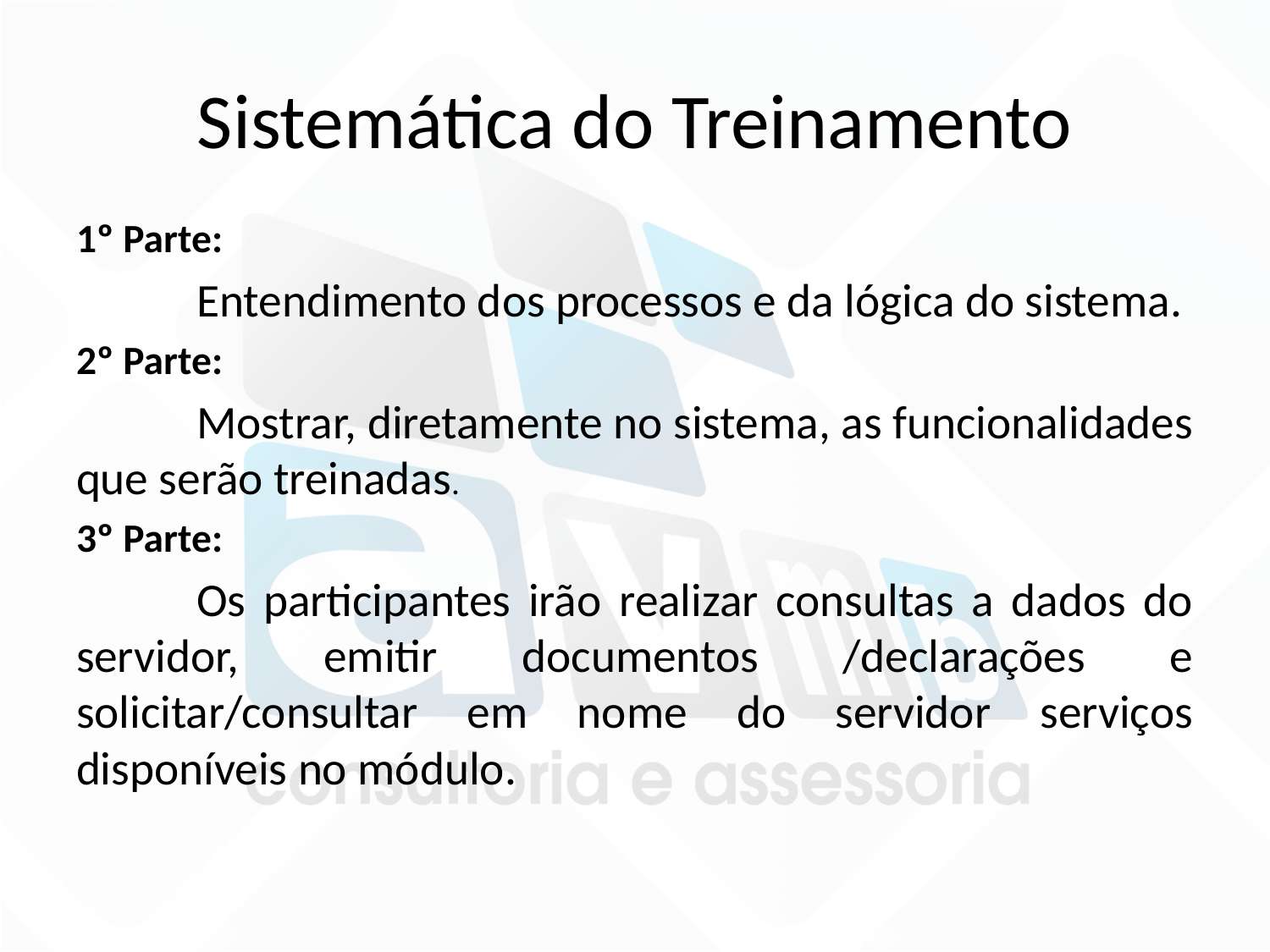

# Sistemática do Treinamento
1º Parte:
	Entendimento dos processos e da lógica do sistema.
2º Parte:
	Mostrar, diretamente no sistema, as funcionalidades que serão treinadas.
3º Parte:
	Os participantes irão realizar consultas a dados do servidor, emitir documentos /declarações e solicitar/consultar em nome do servidor serviços disponíveis no módulo.